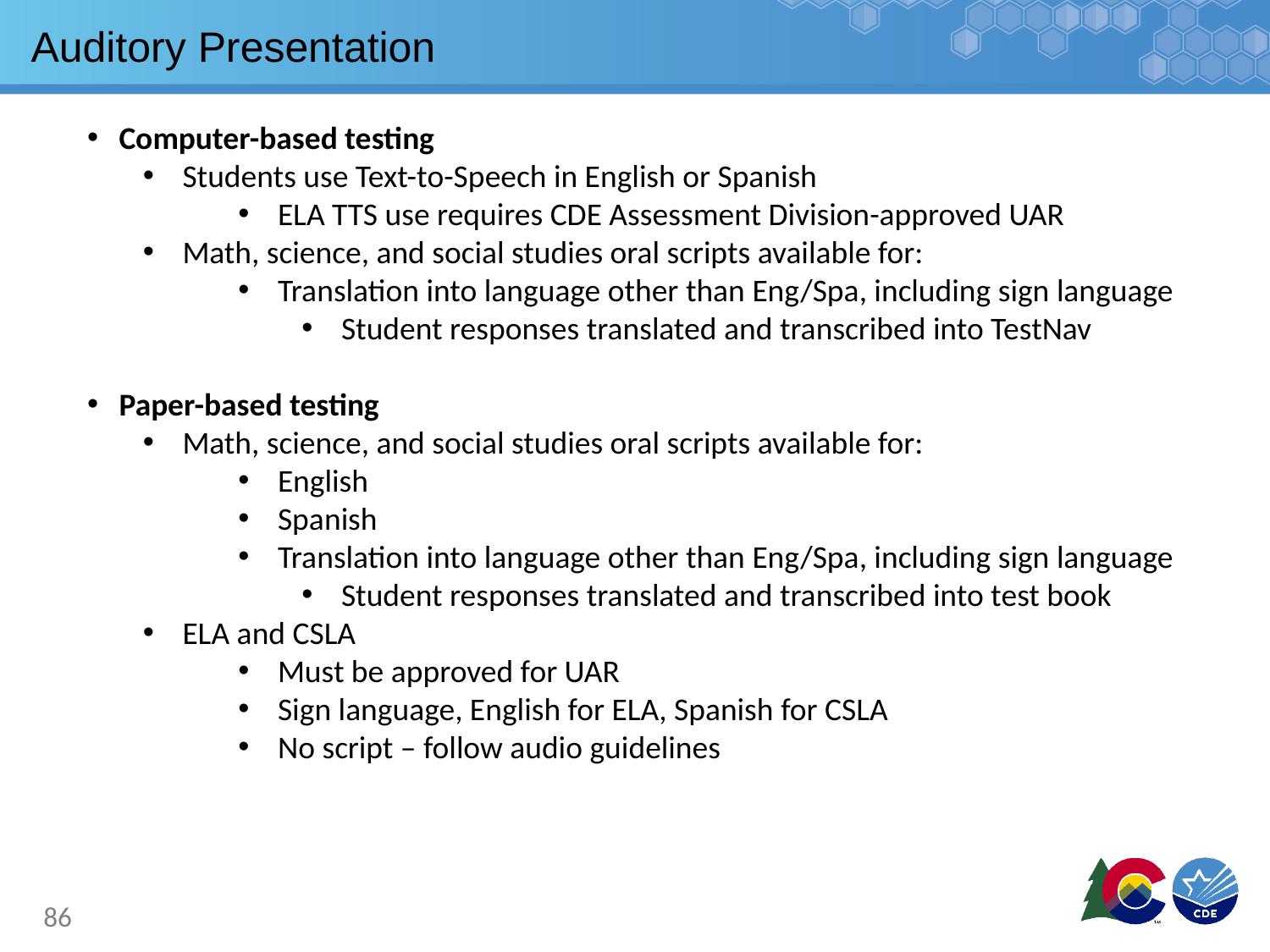

# Auditory Presentation
Computer-based testing
Students use Text-to-Speech in English or Spanish
ELA TTS use requires CDE Assessment Division-approved UAR
Math, science, and social studies oral scripts available for:
Translation into language other than Eng/Spa, including sign language
Student responses translated and transcribed into TestNav

Paper-based testing
Math, science, and social studies oral scripts available for:
English
Spanish
Translation into language other than Eng/Spa, including sign language
Student responses translated and transcribed into test book
ELA and CSLA
Must be approved for UAR
Sign language, English for ELA, Spanish for CSLA
No script – follow audio guidelines

86